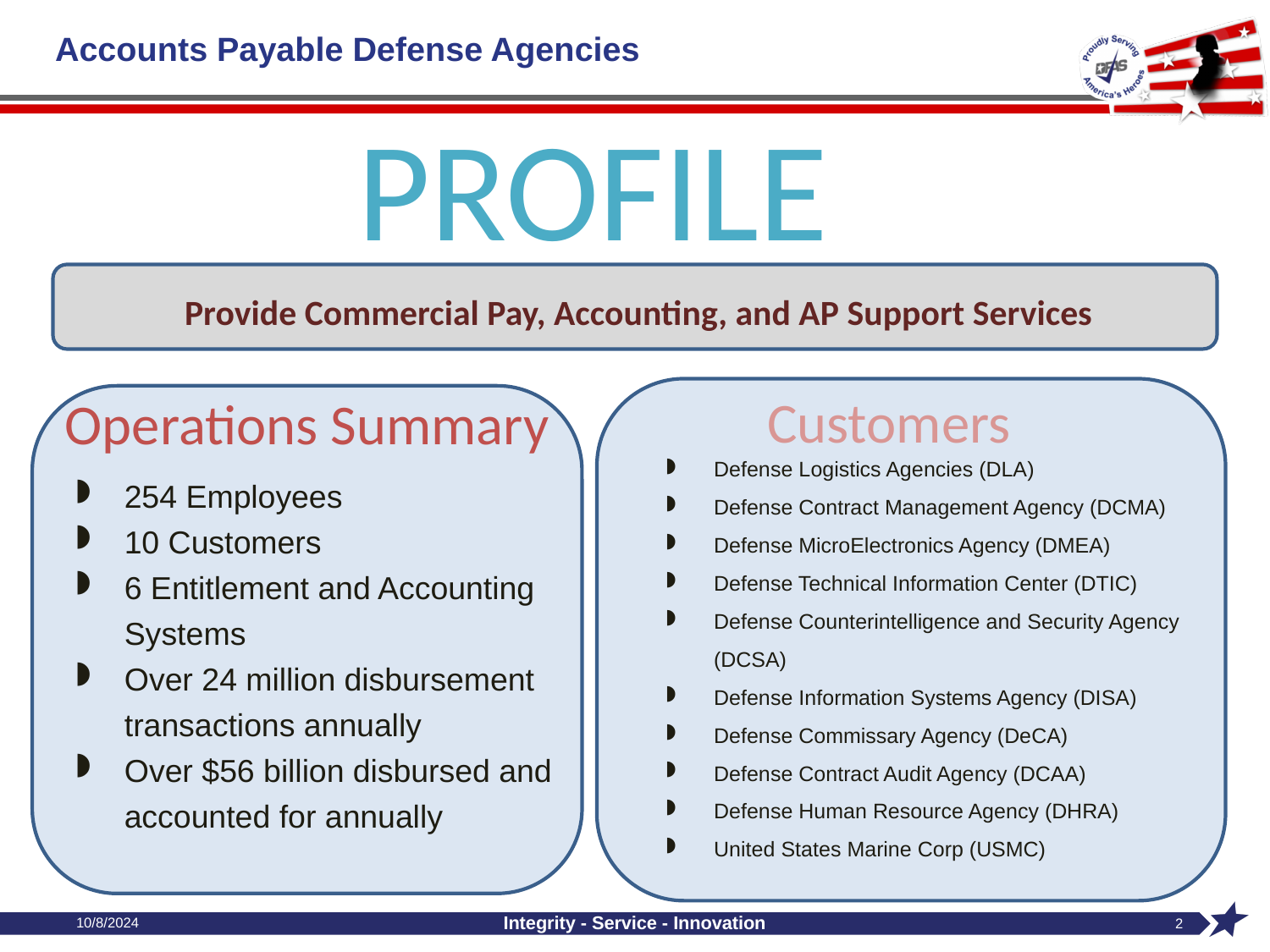

# Accounts Payable Defense Agencies
PROFILE
                Provide Commercial Pay, Accounting, and AP Support Services

Defense Logistics Agencies (DLA)
Defense Contract Management Agency (DCMA)
Defense MicroElectronics Agency (DMEA)
Defense Technical Information Center (DTIC)
Defense Counterintelligence and Security Agency (DCSA)
Defense Information Systems Agency (DISA)
Defense Commissary Agency (DeCA)
Defense Contract Audit Agency (DCAA)
Defense Human Resource Agency (DHRA)
United States Marine Corp (USMC)
Customers
Operations Summary

254 Employees
10 Customers
6 Entitlement and Accounting Systems
Over 24 million disbursement transactions annually
Over $56 billion disbursed and accounted for annually

10/8/2024
Integrity - Service - Innovation
2